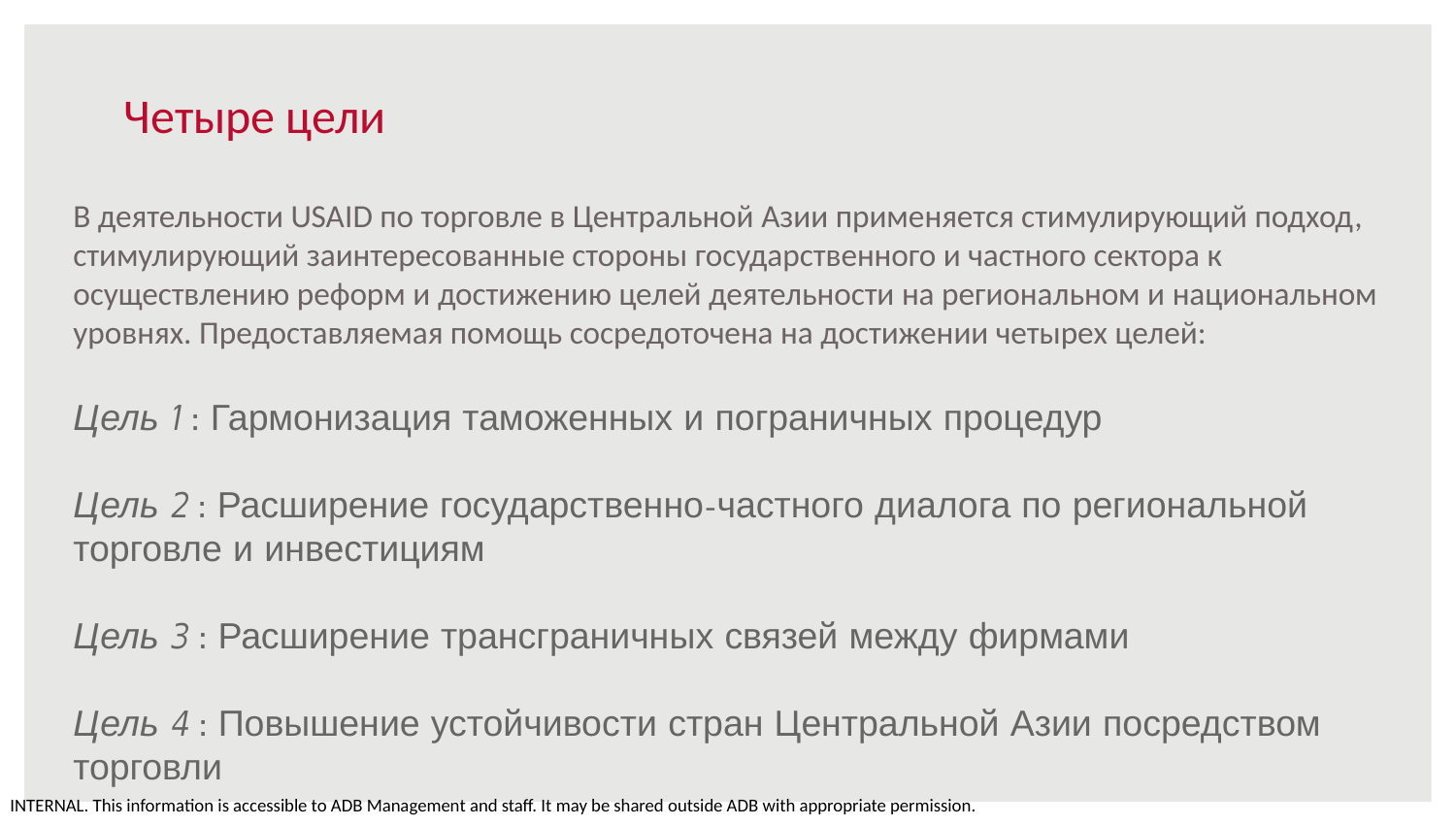

# Четыре цели
В деятельности USAID по торговле в Центральной Азии применяется стимулирующий подход, стимулирующий заинтересованные стороны государственного и частного сектора к осуществлению реформ и достижению целей деятельности на региональном и национальном уровнях. Предоставляемая помощь сосредоточена на достижении четырех целей:

Цель 1 : Гармонизация таможенных и пограничных процедур

Цель 2 : Расширение государственно-частного диалога по региональной торговле и инвестициям

Цель 3 : Расширение трансграничных связей между фирмами

Цель 4 : Повышение устойчивости стран Центральной Азии посредством торговли